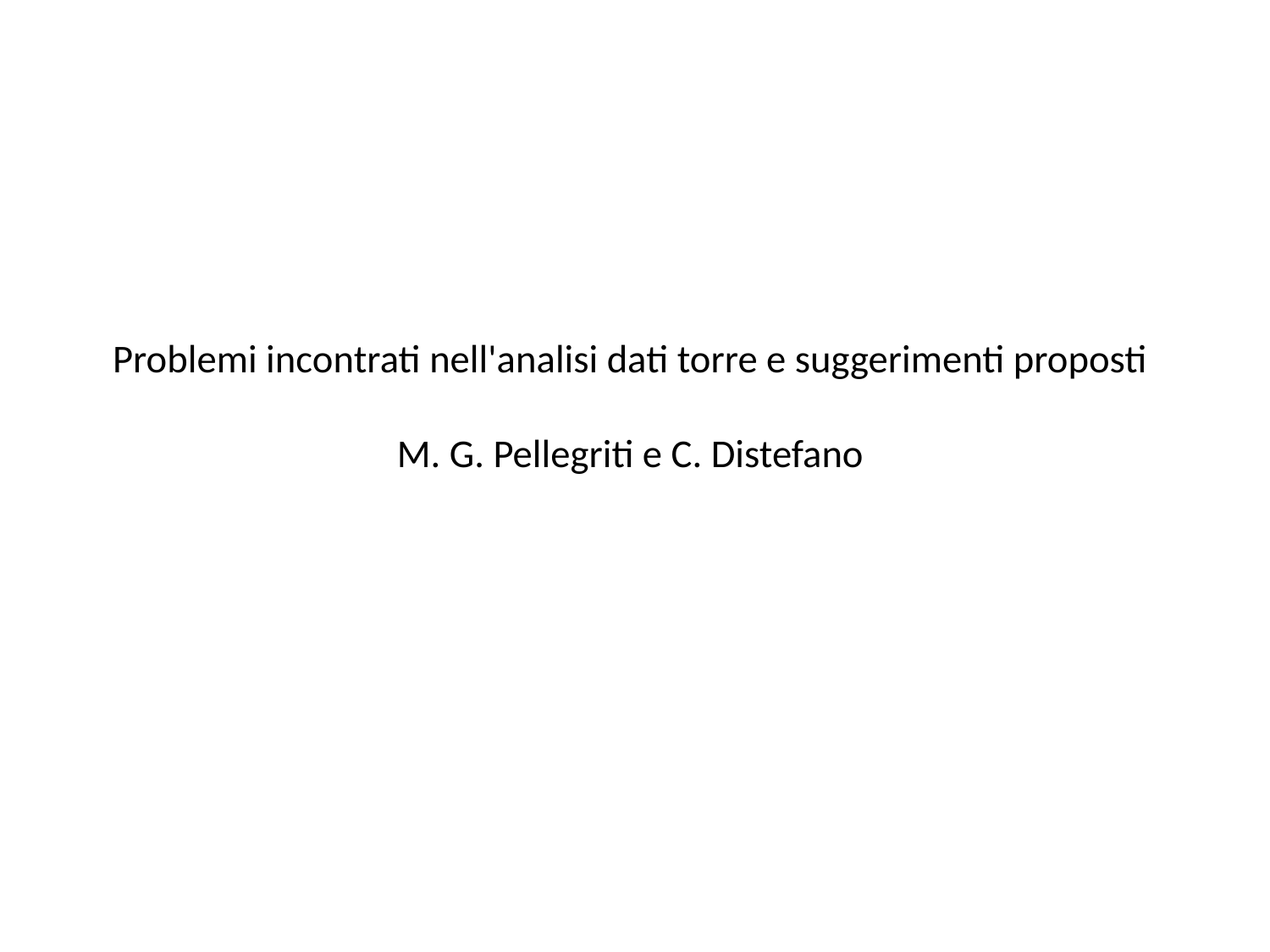

# Problemi incontrati nell'analisi dati torre e suggerimenti proposti M. G. Pellegriti e C. Distefano